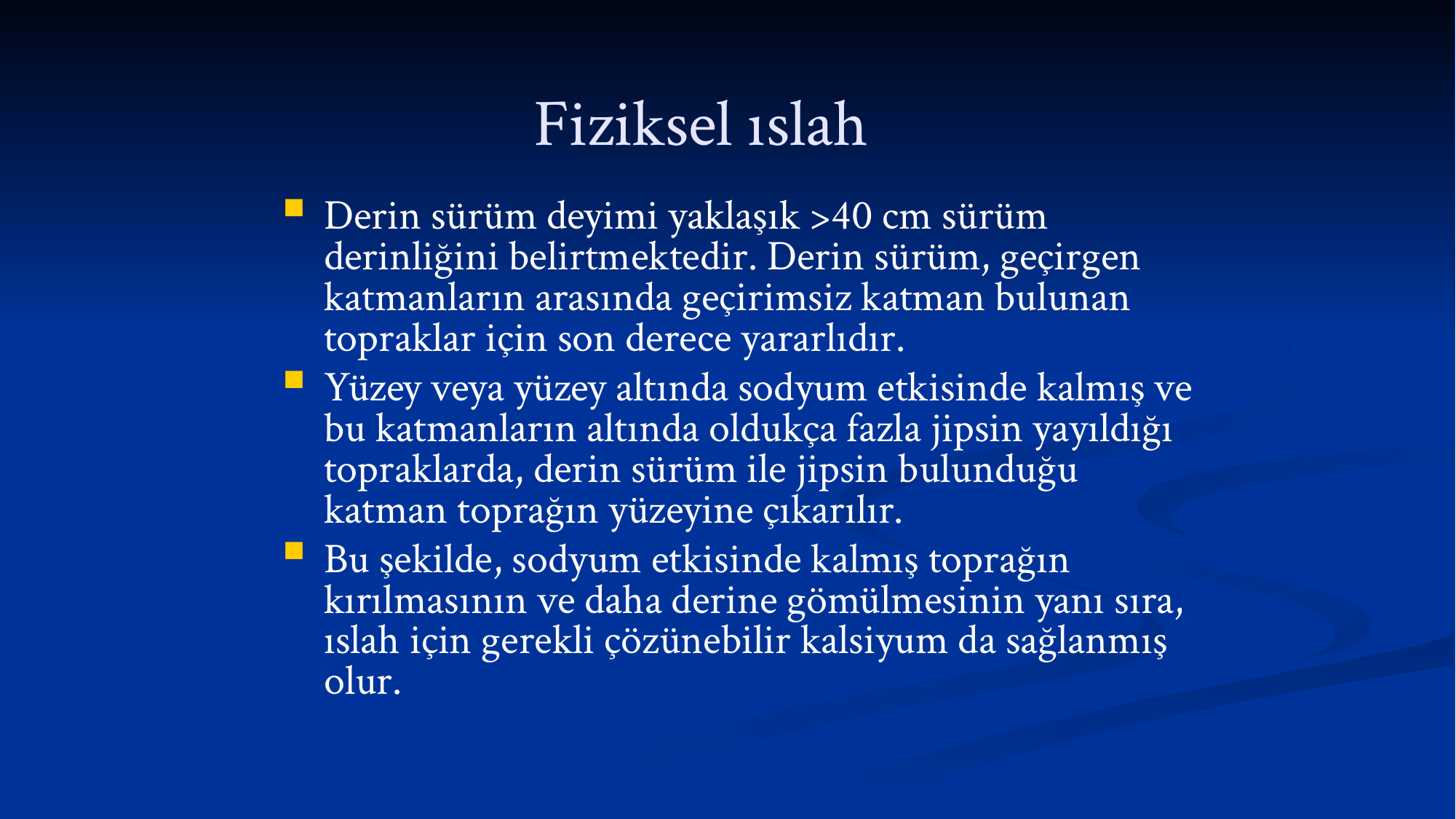

# Fiziksel ıslah
Derin sürüm deyimi yaklaşık >40 cm sürüm derinliğini belirtmektedir. Derin sürüm, geçirgen katmanların arasında geçirimsiz katman bulunan topraklar için son derece yararlıdır.
Yüzey veya yüzey altında sodyum etkisinde kalmış ve bu katmanların altında oldukça fazla jipsin yayıldığı topraklarda, derin sürüm ile jipsin bulunduğu katman toprağın yüzeyine çıkarılır.
Bu şekilde, sodyum etkisinde kalmış toprağın kırılmasının ve daha derine gömülmesinin yanı sıra, ıslah için gerekli çözünebilir kalsiyum da sağlanmış olur.